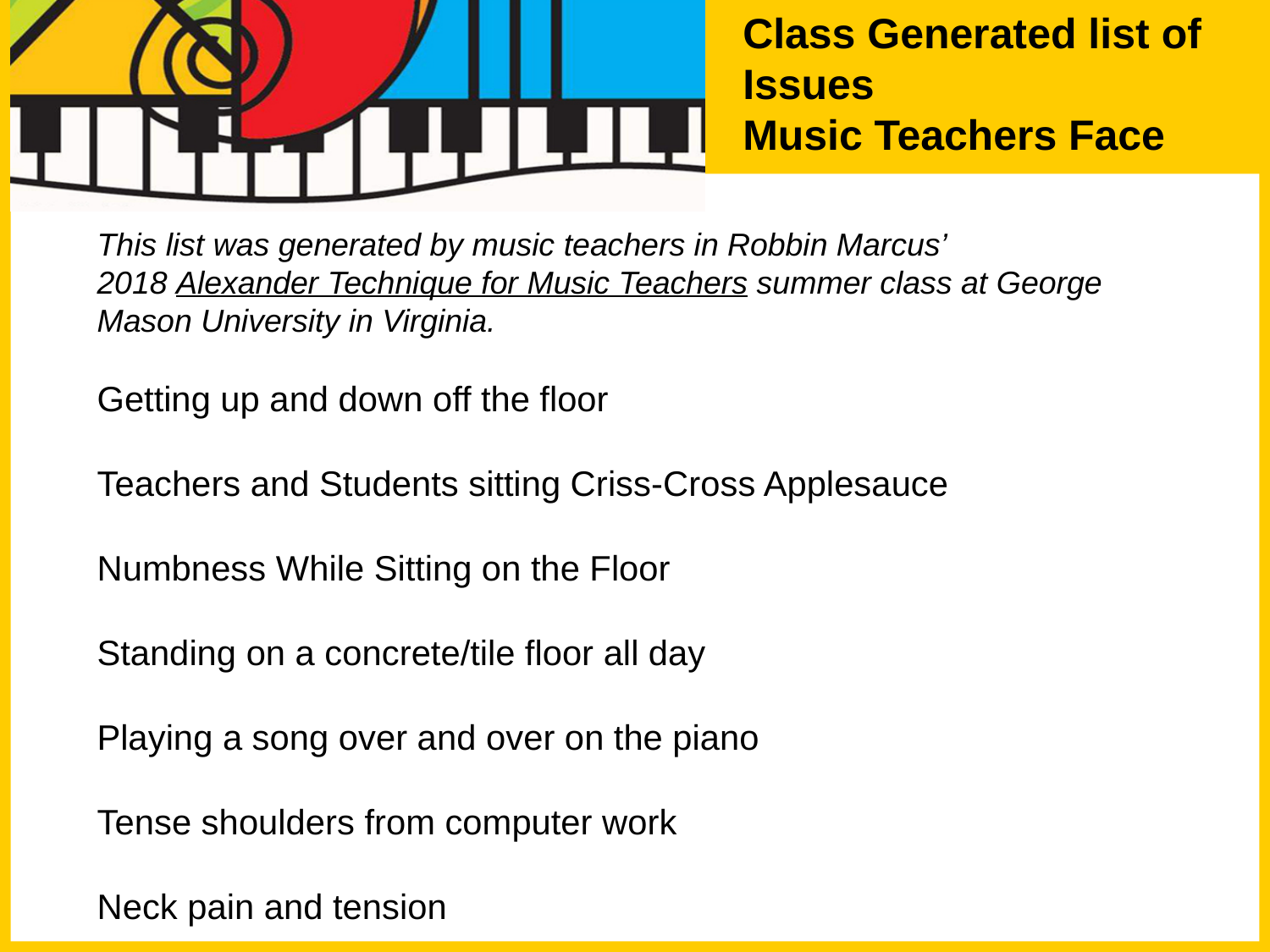

Class Generated list of Issues
Music Teachers Face

This list was generated by music teachers in Robbin Marcus’
2018 Alexander Technique for Music Teachers summer class at George Mason University in Virginia.

Getting up and down off the floor

Teachers and Students sitting Criss-Cross Applesauce

Numbness While Sitting on the Floor

Standing on a concrete/tile floor all day

Playing a song over and over on the piano

Tense shoulders from computer work

Neck pain and tension